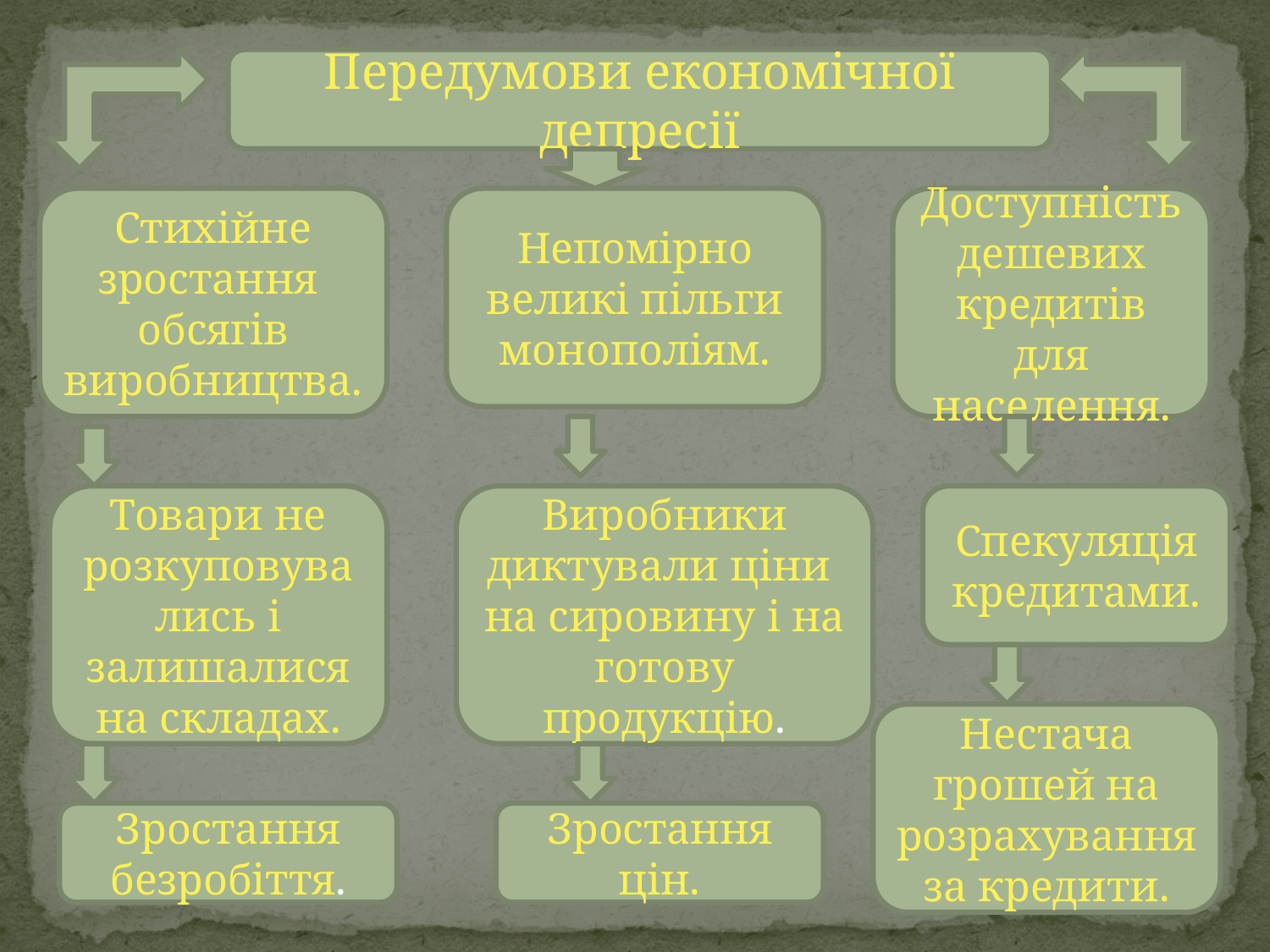

Передумови економічної депресії

Стихійне зростання  обсягів виробництва.
Непомірно великі пільги монополіям.
Доступність дешевих кредитів для населення.

Товари не розкуповувались і залишалися на складах.
Виробники диктували ціни  на сировину і на готову продукцію.
Спекуляція кредитами.

Нестача грошей на розрахування за кредити.

Зростання безробіття.
Зростання цін.